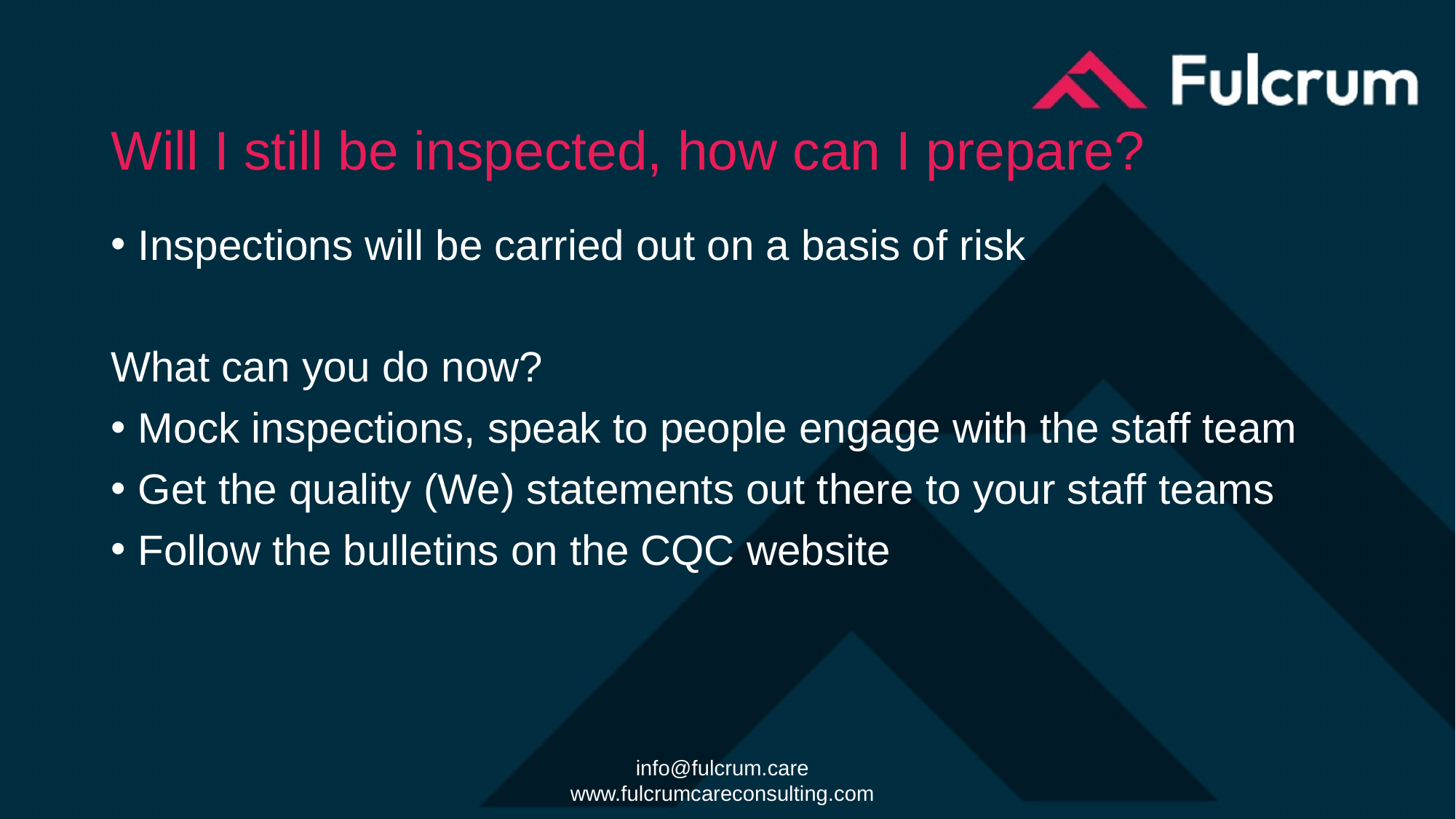

# Will I still be inspected, how can I prepare?
Inspections will be carried out on a basis of risk

What can you do now?
Mock inspections, speak to people engage with the staff team
Get the quality (We) statements out there to your staff teams
Follow the bulletins on the CQC website